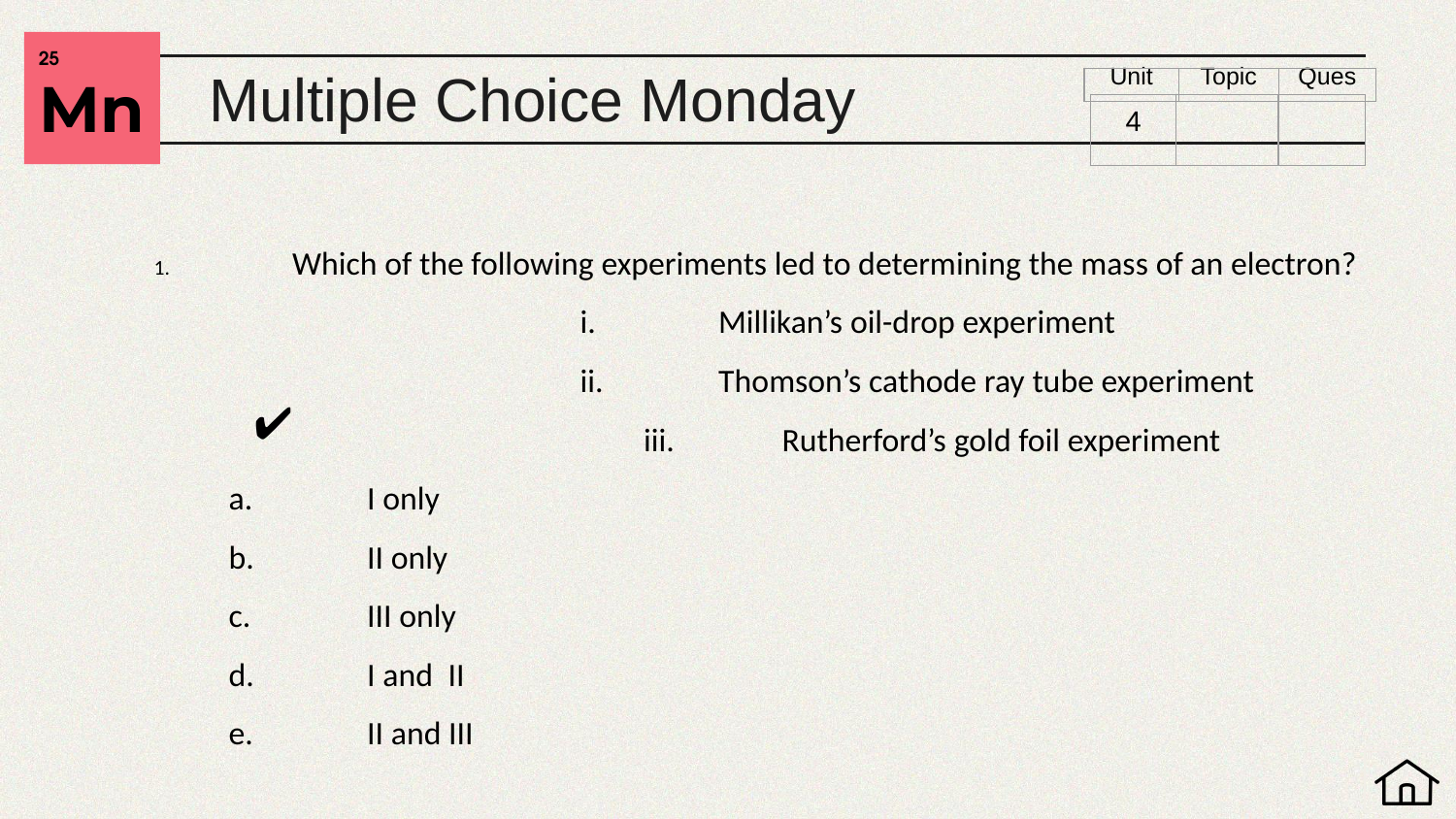

25
Mn

# Multiple Choice Monday
| 4 |  |  |
| --- | --- | --- |
1. 	Which of the following experiments led to determining the mass of an electron?
                                           	i. 	Millikan’s oil-drop experiment
                                          	ii. 	Thomson’s cathode ray tube experiment
                                         	iii. 	Rutherford’s gold foil experiment
a. 	I only
b. 	II only
c.  	III only
d. 	I and  II
e. 	II and III

✔